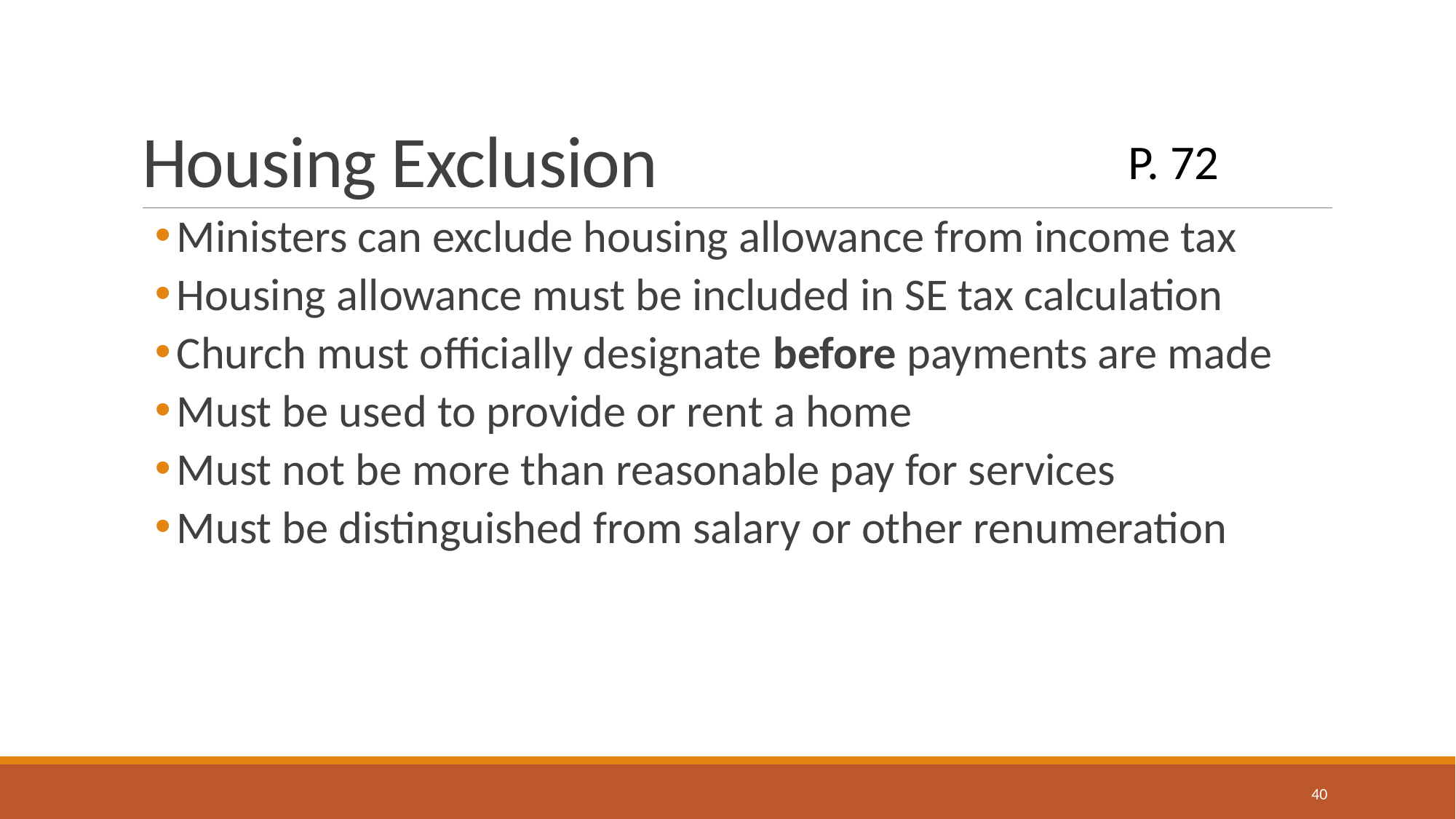

# Housing Exclusion
P. 72
Ministers can exclude housing allowance from income tax
Housing allowance must be included in SE tax calculation
Church must officially designate before payments are made
Must be used to provide or rent a home
Must not be more than reasonable pay for services
Must be distinguished from salary or other renumeration

40